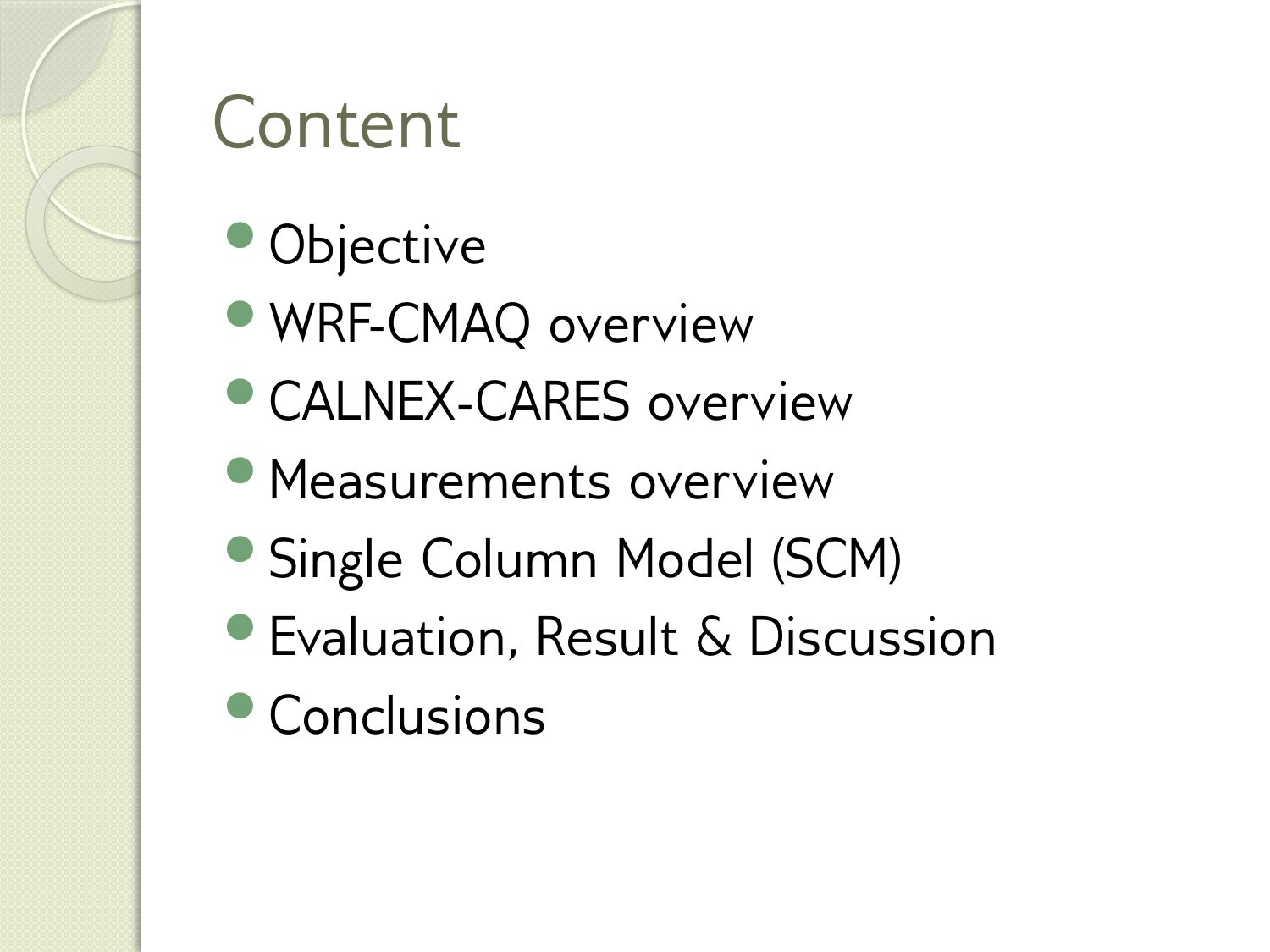

# Content
Objective
WRF-CMAQ overview
CALNEX-CARES overview
Measurements overview
Single Column Model (SCM)
Evaluation, Result & Discussion
Conclusions